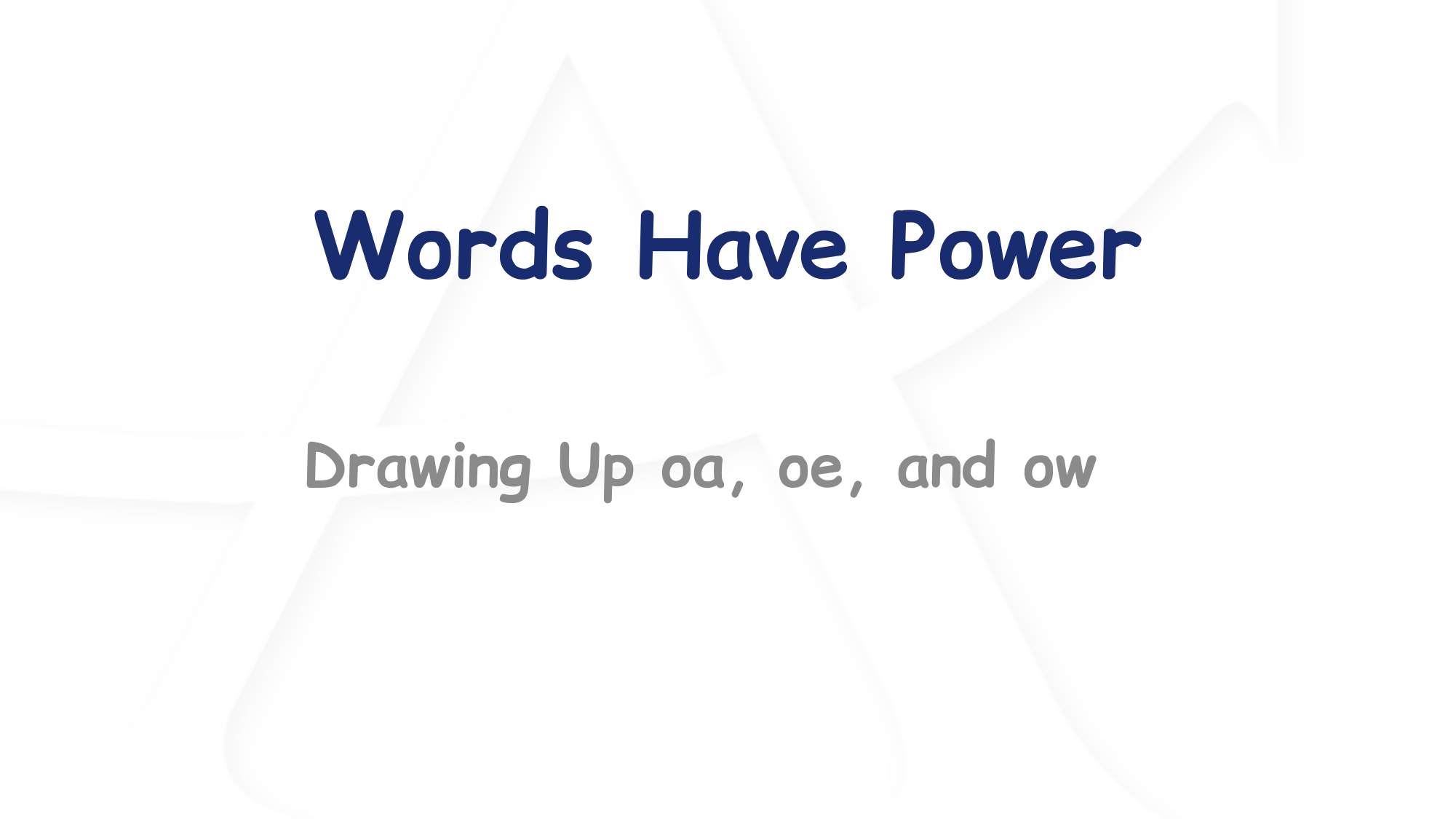

# Words Have Power
Drawing Up oa, oe, and ow